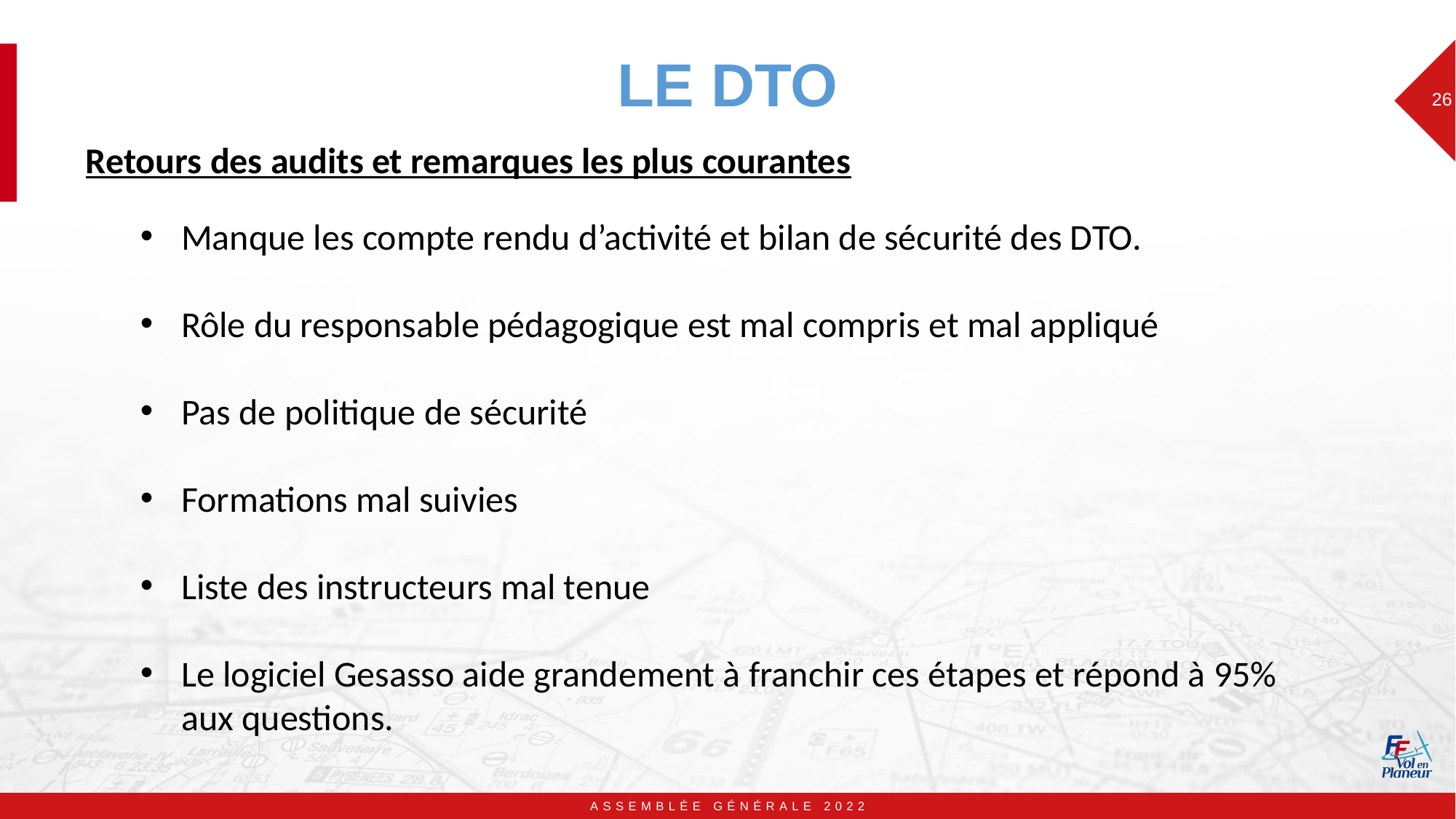

# LE DTO
26
Retours des audits et remarques les plus courantes

Manque les compte rendu d’activité et bilan de sécurité des DTO.

Rôle du responsable pédagogique est mal compris et mal appliqué

Pas de politique de sécurité

Formations mal suivies

Liste des instructeurs mal tenue

Le logiciel Gesasso aide grandement à franchir ces étapes et répond à 95% aux questions.